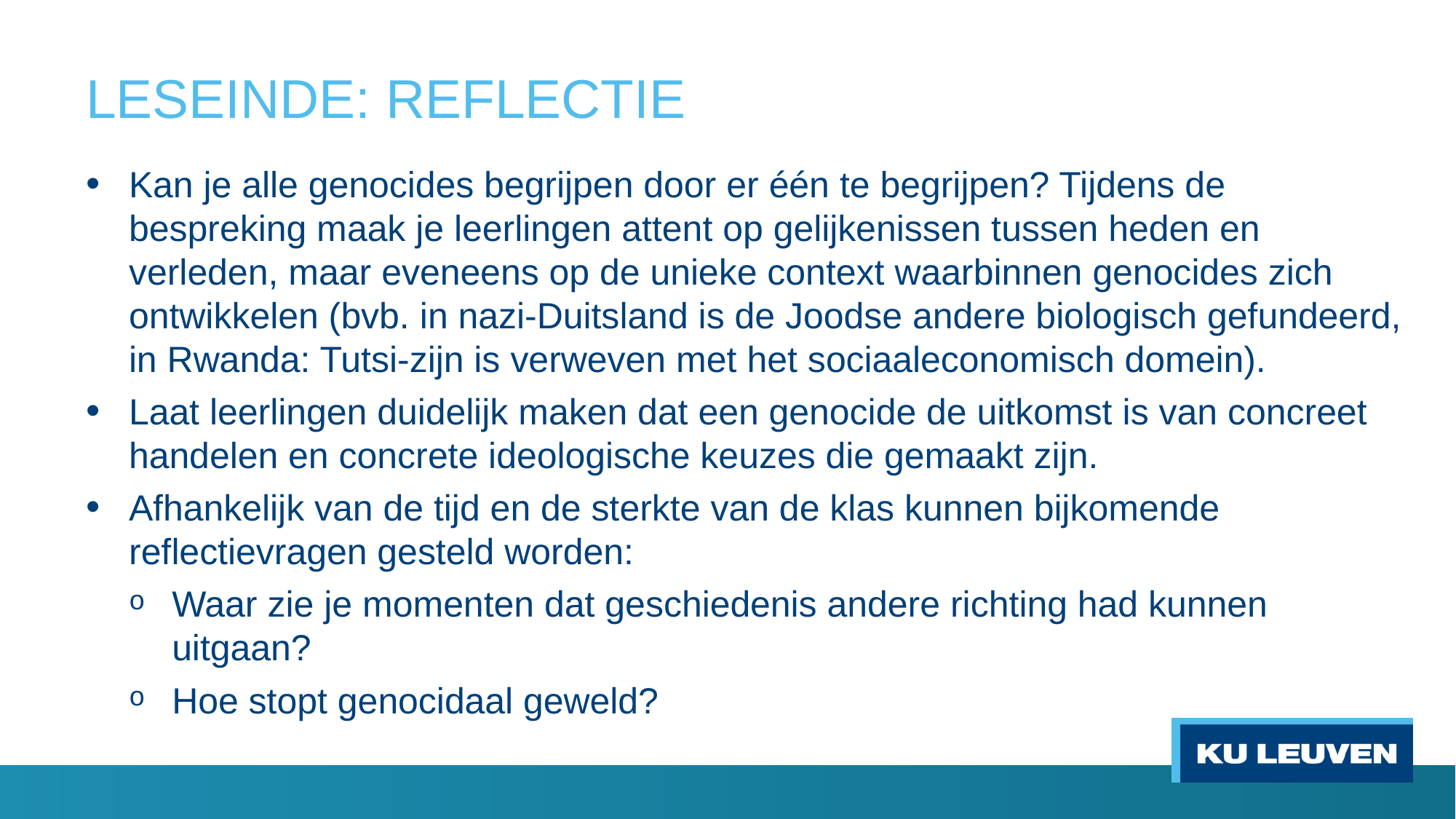

# LESEINDE: REFLECTIE
Kan je alle genocides begrijpen door er één te begrijpen? Tijdens de bespreking maak je leerlingen attent op gelijkenissen tussen heden en verleden, maar eveneens op de unieke context waarbinnen genocides zich ontwikkelen (bvb. in nazi-Duitsland is de Joodse andere biologisch gefundeerd, in Rwanda: Tutsi-zijn is verweven met het sociaaleconomisch domein).
Laat leerlingen duidelijk maken dat een genocide de uitkomst is van concreet handelen en concrete ideologische keuzes die gemaakt zijn.
Afhankelijk van de tijd en de sterkte van de klas kunnen bijkomende reflectievragen gesteld worden:
Waar zie je momenten dat geschiedenis andere richting had kunnen uitgaan?
Hoe stopt genocidaal geweld?